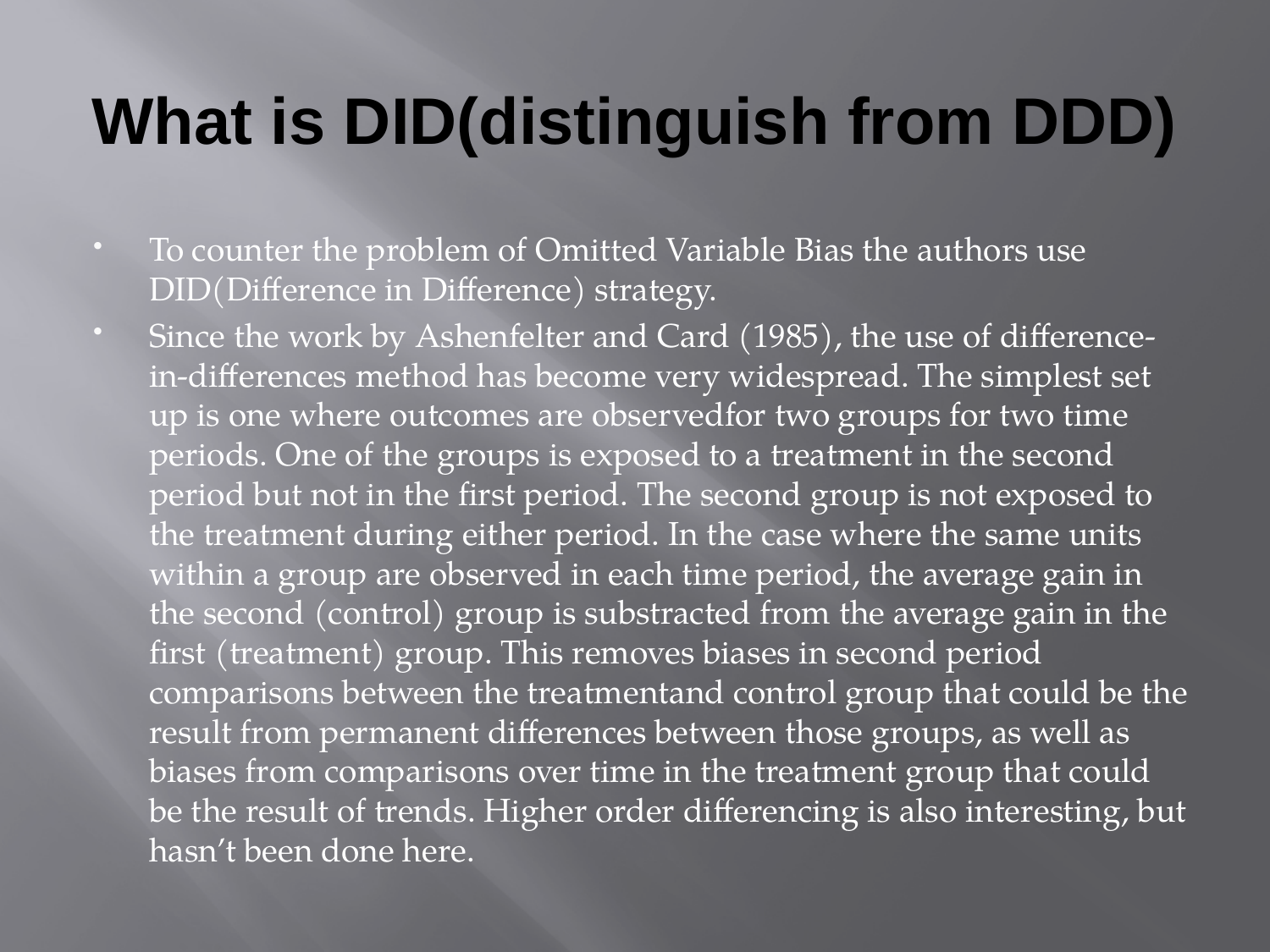

# What is DID(distinguish from DDD)
To counter the problem of Omitted Variable Bias the authors use DID(Difference in Difference) strategy.
Since the work by Ashenfelter and Card (1985), the use of difference-in-differences method has become very widespread. The simplest set up is one where outcomes are observedfor two groups for two time periods. One of the groups is exposed to a treatment in the second period but not in the first period. The second group is not exposed to the treatment during either period. In the case where the same units within a group are observed in each time period, the average gain in the second (control) group is substracted from the average gain in the first (treatment) group. This removes biases in second period comparisons between the treatmentand control group that could be the result from permanent differences between those groups, as well as biases from comparisons over time in the treatment group that could be the result of trends. Higher order differencing is also interesting, but hasn’t been done here.